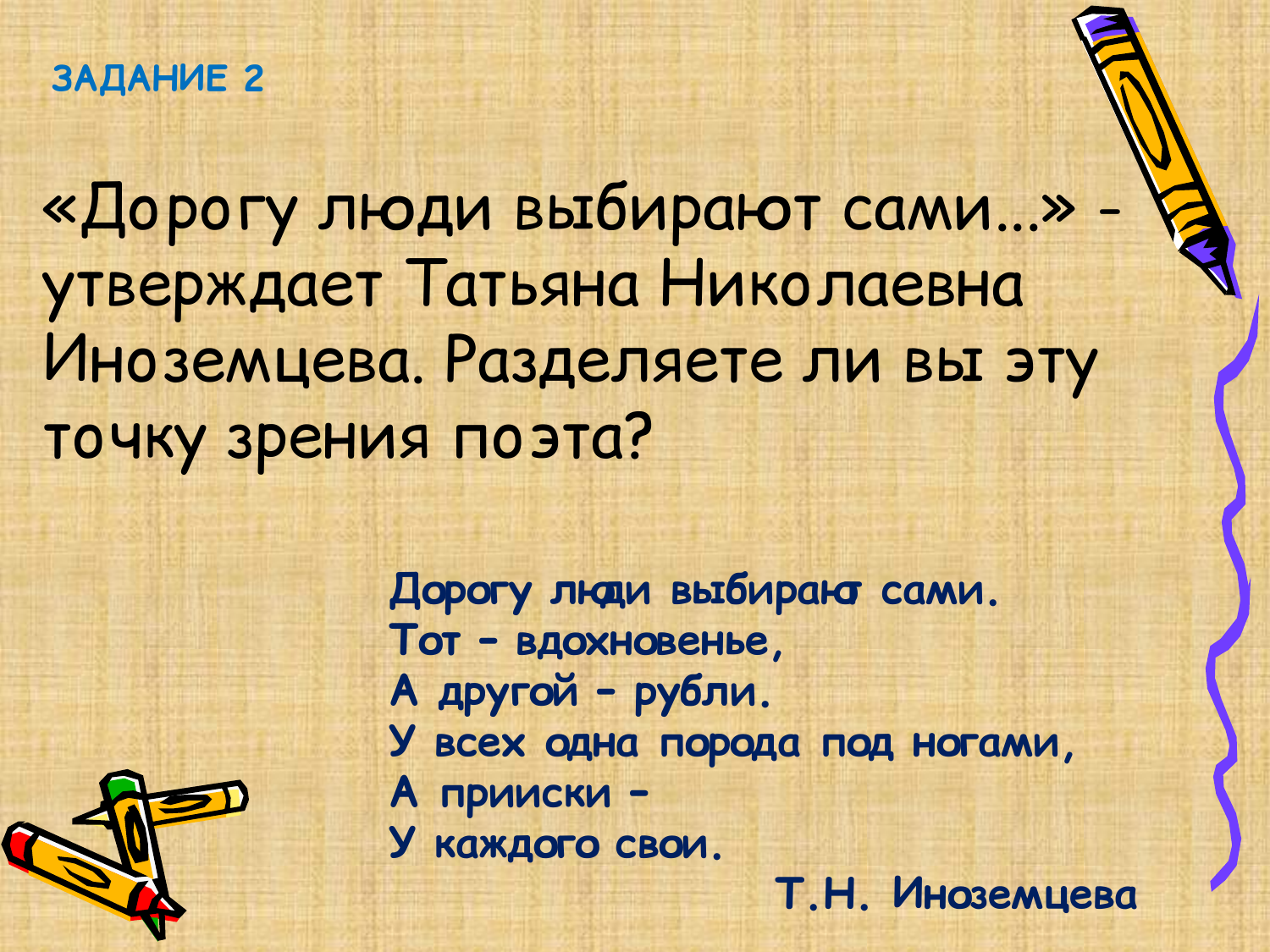

# Задание 2
«Дорогу люди выбирают сами...» - утверждает Татьяна Николаевна Иноземцева. Разделяете ли вы эту точку зрения поэта?

Дорогу люди выбирают сами.
Тот – вдохновенье,
А другой – рубли.
У всех одна порода под ногами,
А прииски –
У каждого свои.
Т.Н. Иноземцева